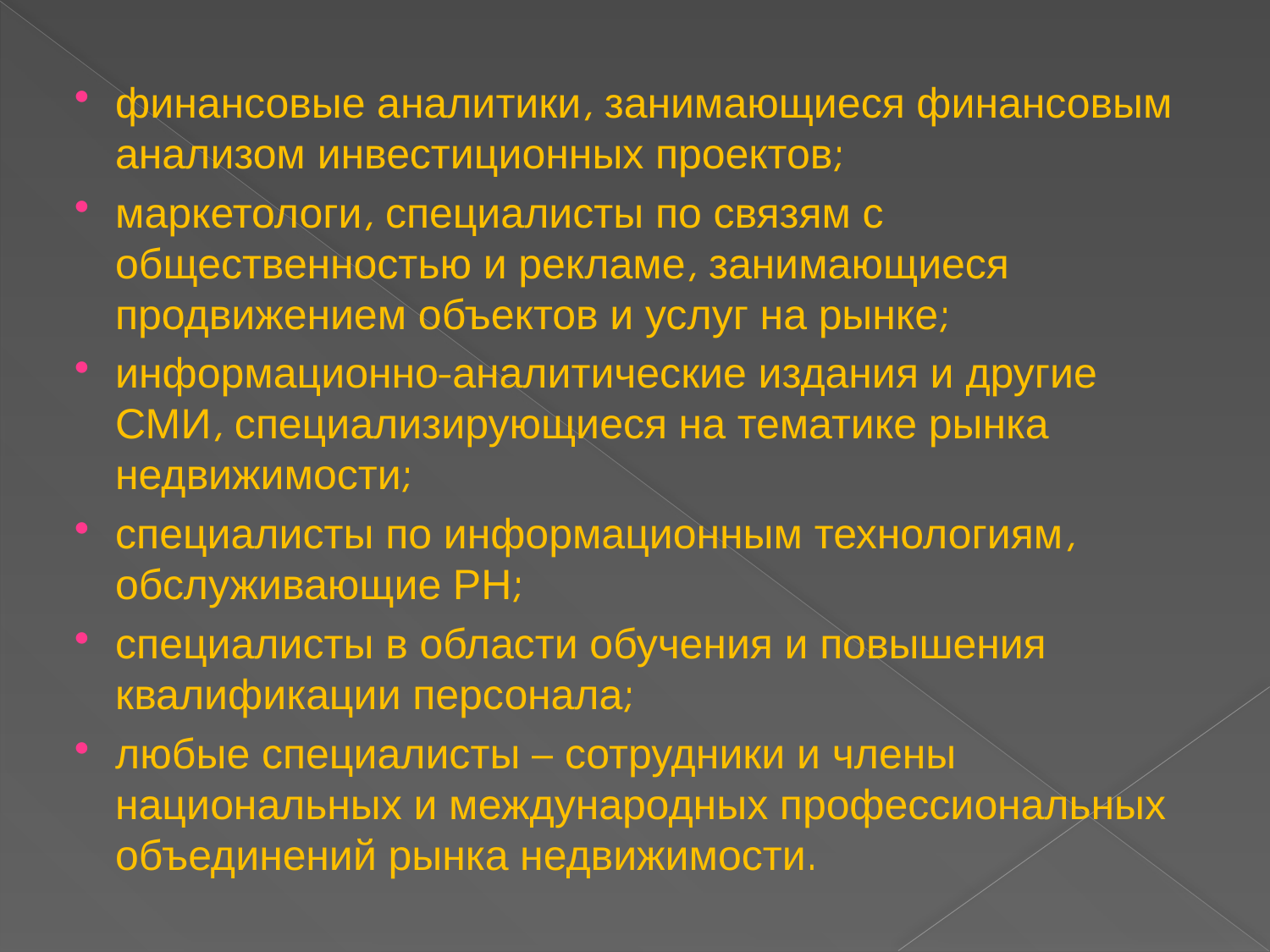

финансовые аналитики, занимающиеся финансовым анализом инвестиционных проектов;
маркетологи, специалисты по связям с общественностью и рекламе, занимающиеся продвижением объектов и услуг на рынке;
информационно-аналитические издания и другие СМИ, специализирующиеся на тематике рынка недвижимости;
специалисты по информационным технологиям, обслуживающие РН;
специалисты в области обучения и повышения квалификации персонала;
любые специалисты – сотрудники и члены национальных и международных профессиональных объединений рынка недвижимости.